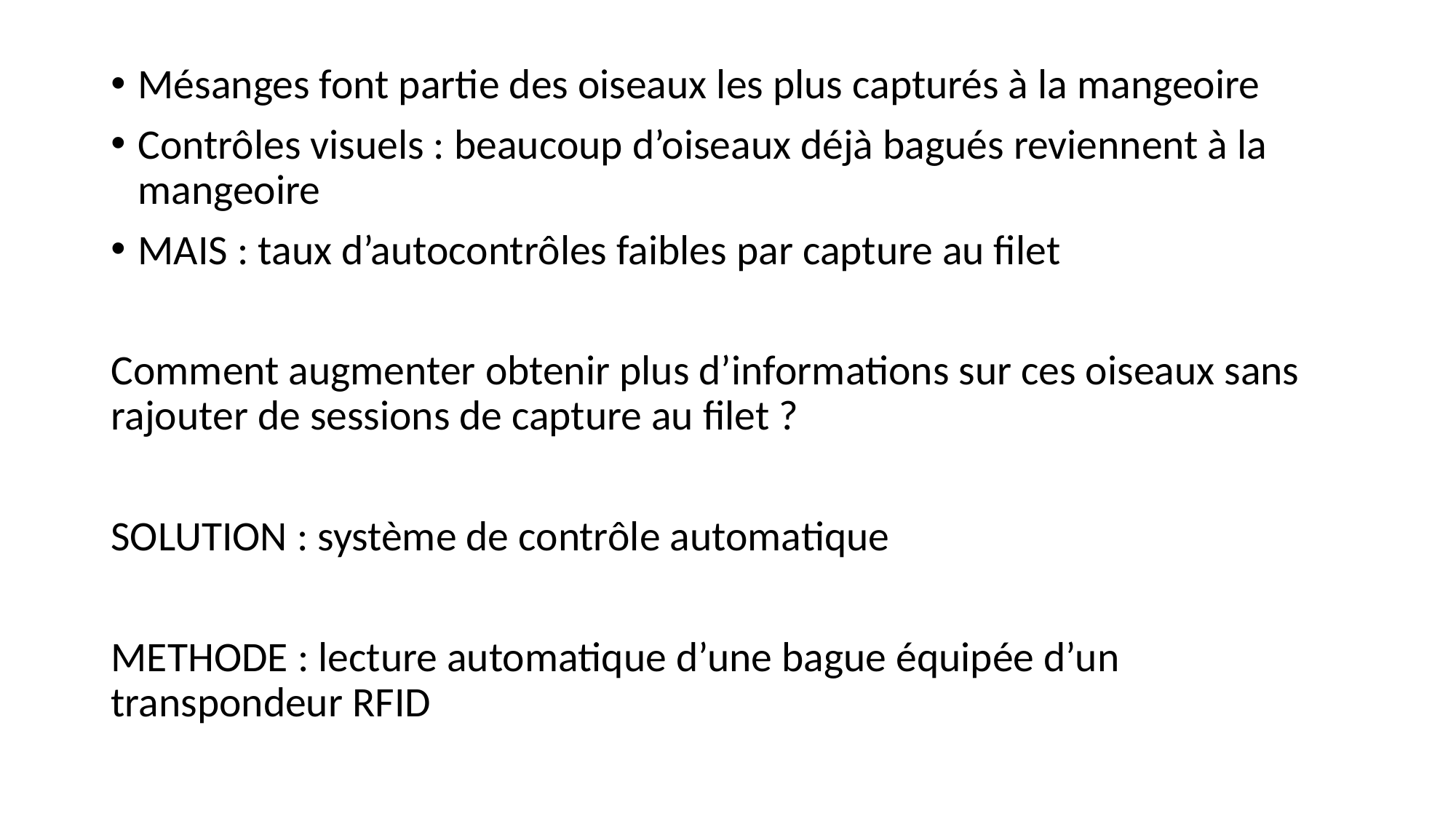

Mésanges font partie des oiseaux les plus capturés à la mangeoire
Contrôles visuels : beaucoup d’oiseaux déjà bagués reviennent à la mangeoire
MAIS : taux d’autocontrôles faibles par capture au filet

Comment augmenter obtenir plus d’informations sur ces oiseaux sans rajouter de sessions de capture au filet ?

SOLUTION : système de contrôle automatique

METHODE : lecture automatique d’une bague équipée d’un transpondeur RFID